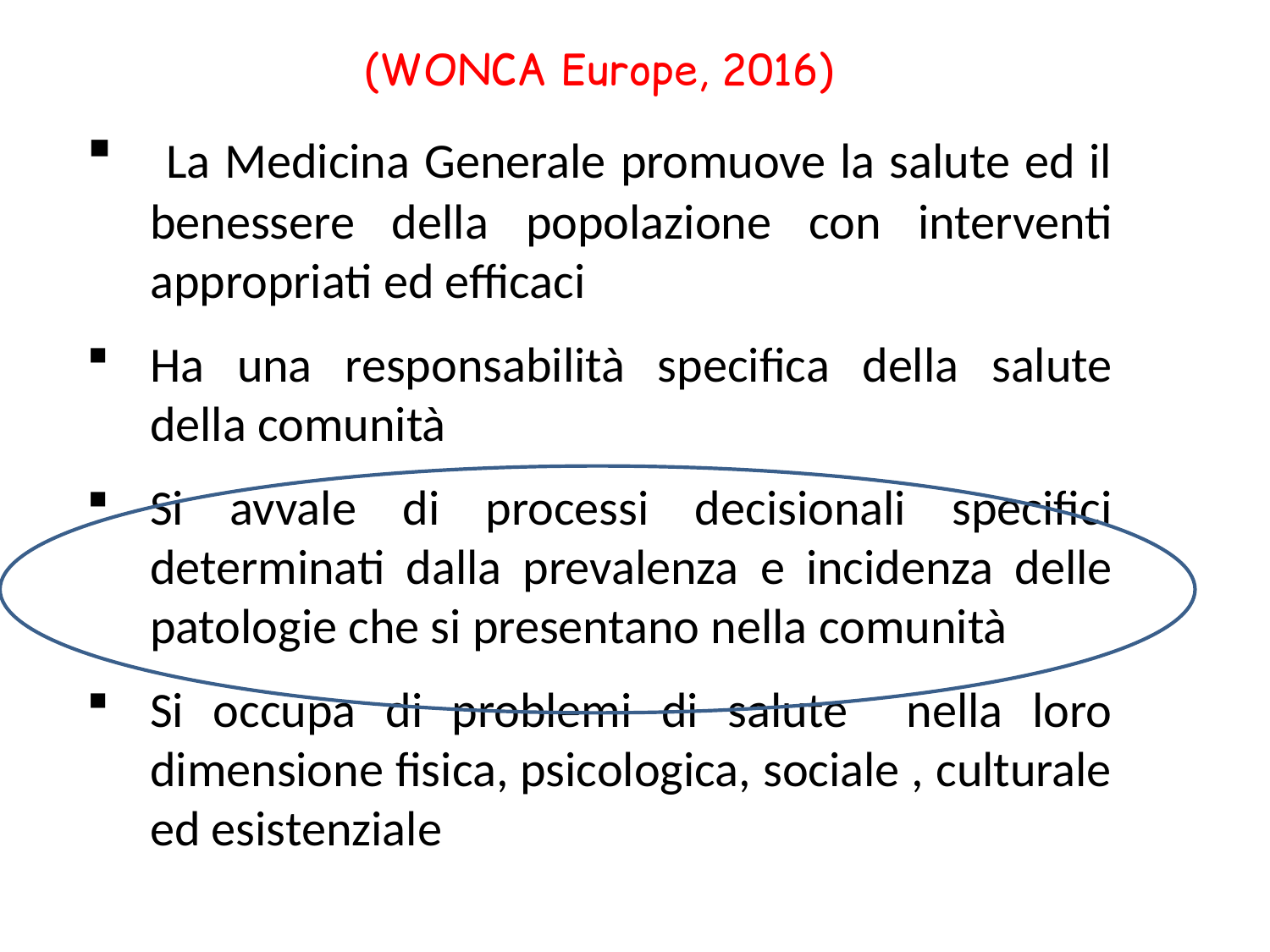

Definizione di Medicina Generale
(WONCA Europe, 2016)
 La Medicina Generale promuove la salute ed il benessere della popolazione con interventi appropriati ed efficaci
Ha una responsabilità specifica della salute della comunità
Si avvale di processi decisionali specifici determinati dalla prevalenza e incidenza delle patologie che si presentano nella comunità
Si occupa di problemi di salute  nella loro dimensione fisica, psicologica, sociale , culturale ed esistenziale